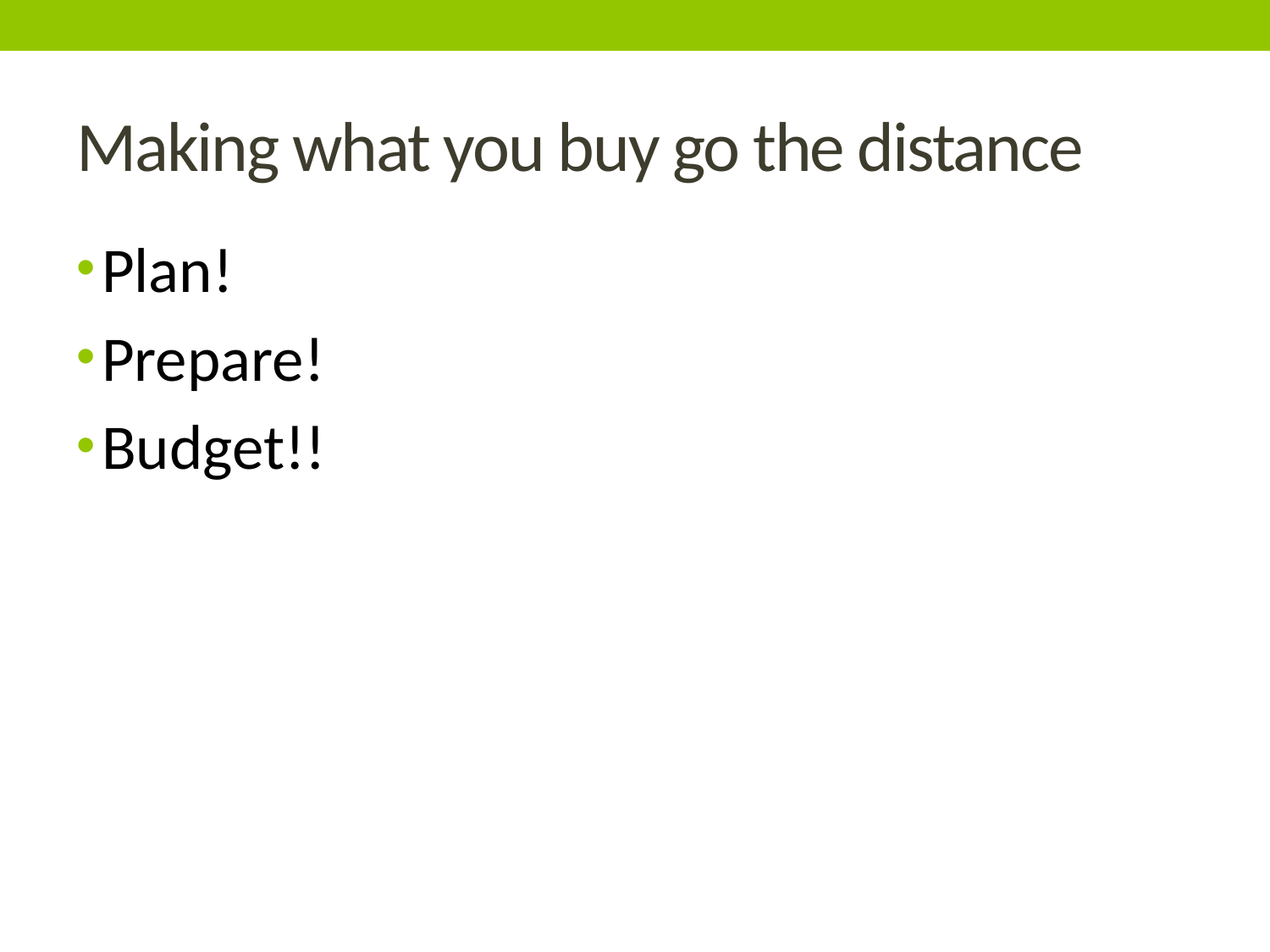

# Making what you buy go the distance
Plan!
Prepare!
Budget!!